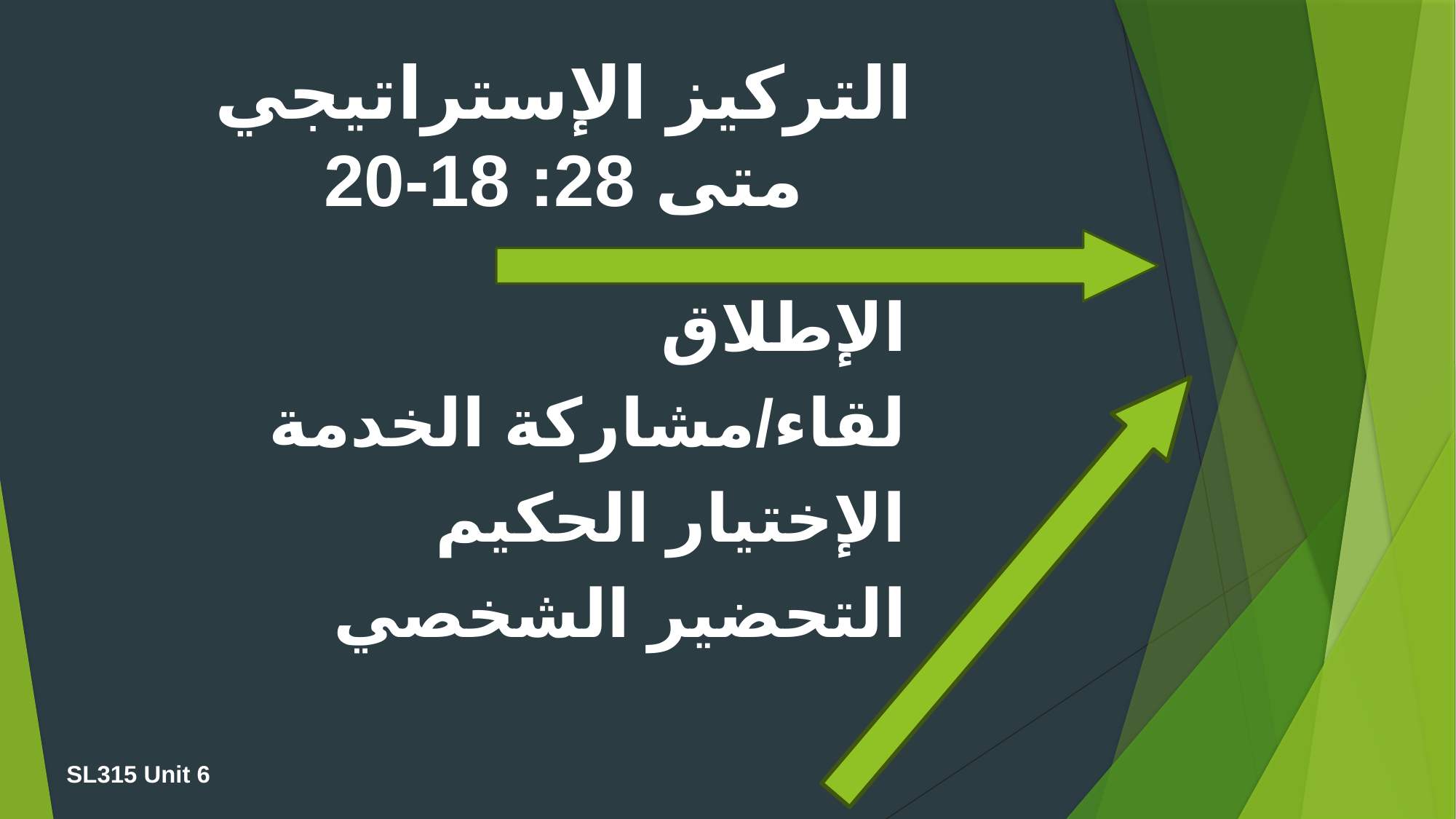

التركيز الإستراتيجي
متى 28: 18-20

 الإطلاق
لقاء/مشاركة الخدمة
الإختيار الحكيم
التحضير الشخصي

SL315 Unit 6